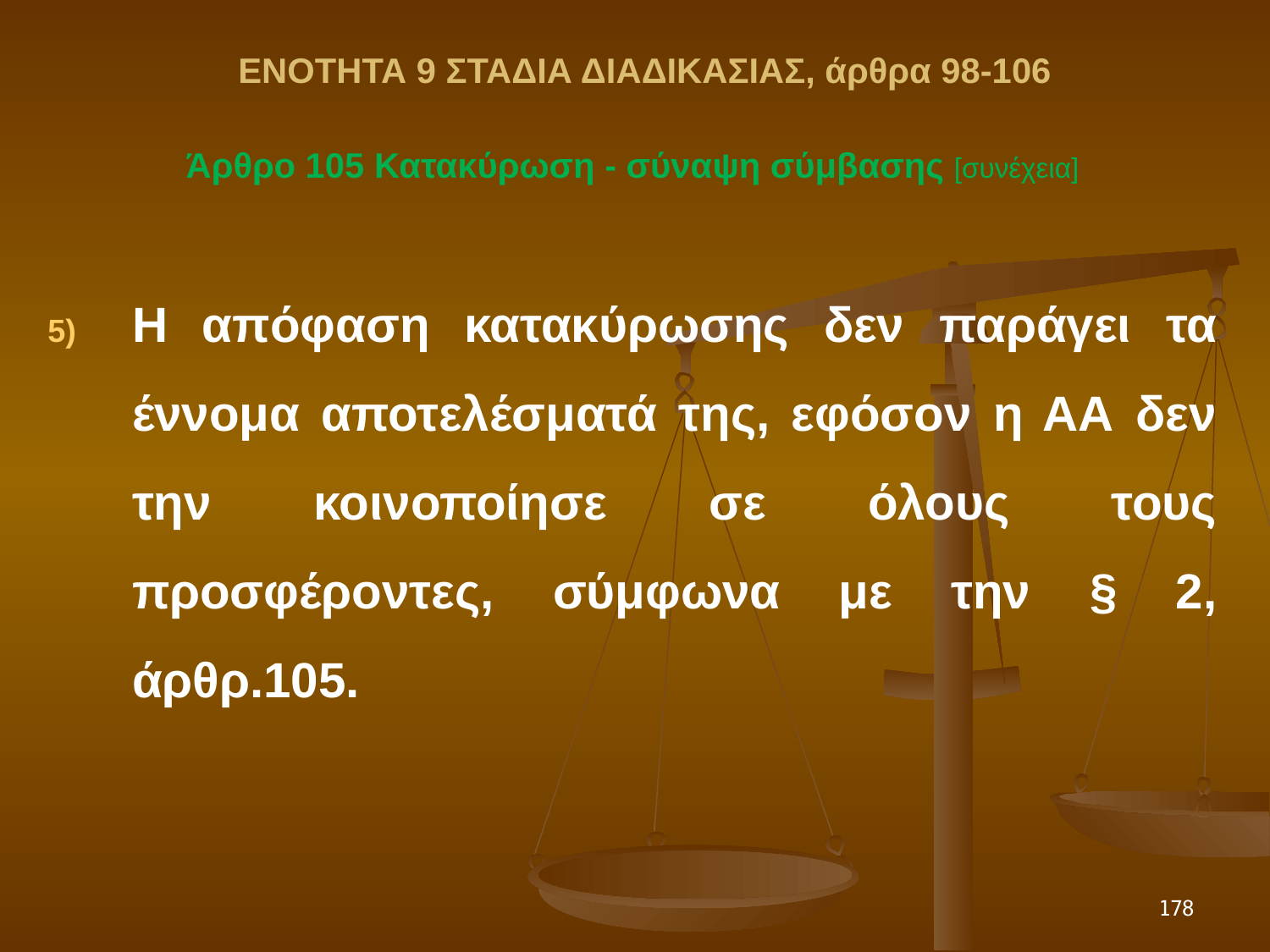

ΕΝΟΤΗΤΑ 9 ΣΤΑΔΙΑ ΔΙΑΔΙΚΑΣΙΑΣ, άρθρα 98-106
Άρθρο 105 Κατακύρωση - σύναψη σύμβασης [συνέχεια]

Η απόφαση κατακύρωσης δεν παράγει τα έννομα αποτελέσματά της, εφόσον η ΑΑ δεν την κοινοποίησε σε όλους τους προσφέροντες, σύμφωνα με την § 2, άρθρ.105.
178